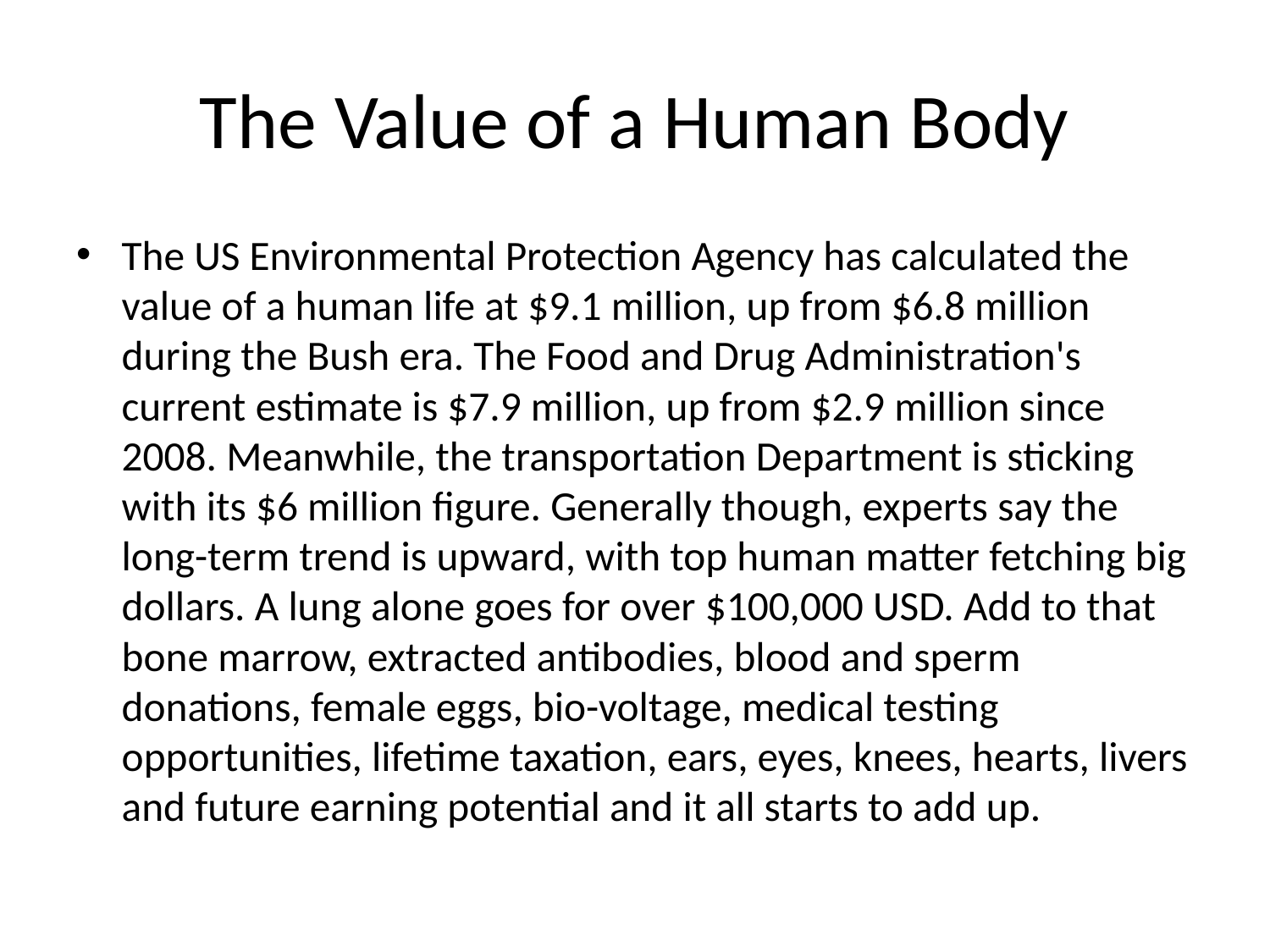

# The Value of a Human Body
The US Environmental Protection Agency has calculated the value of a human life at $9.1 million, up from $6.8 million during the Bush era. The Food and Drug Administration's current estimate is $7.9 million, up from $2.9 million since 2008. Meanwhile, the transportation Department is sticking with its $6 million figure. Generally though, experts say the long-term trend is upward, with top human matter fetching big dollars. A lung alone goes for over $100,000 USD. Add to that bone marrow, extracted antibodies, blood and sperm donations, female eggs, bio-voltage, medical testing opportunities, lifetime taxation, ears, eyes, knees, hearts, livers and future earning potential and it all starts to add up.